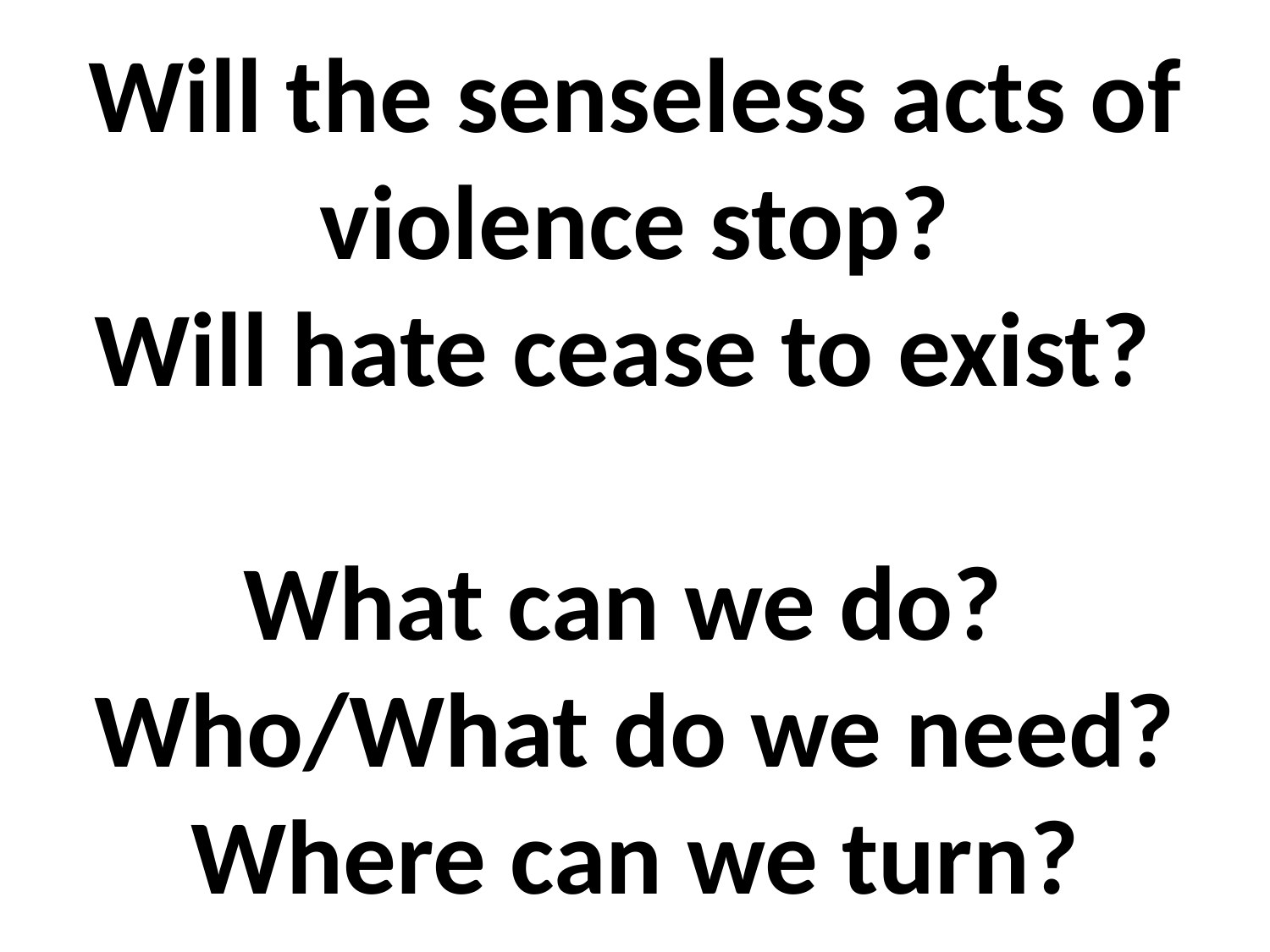

# Will the senseless acts of violence stop? Will hate cease to exist? What can we do? Who/What do we need? Where can we turn?